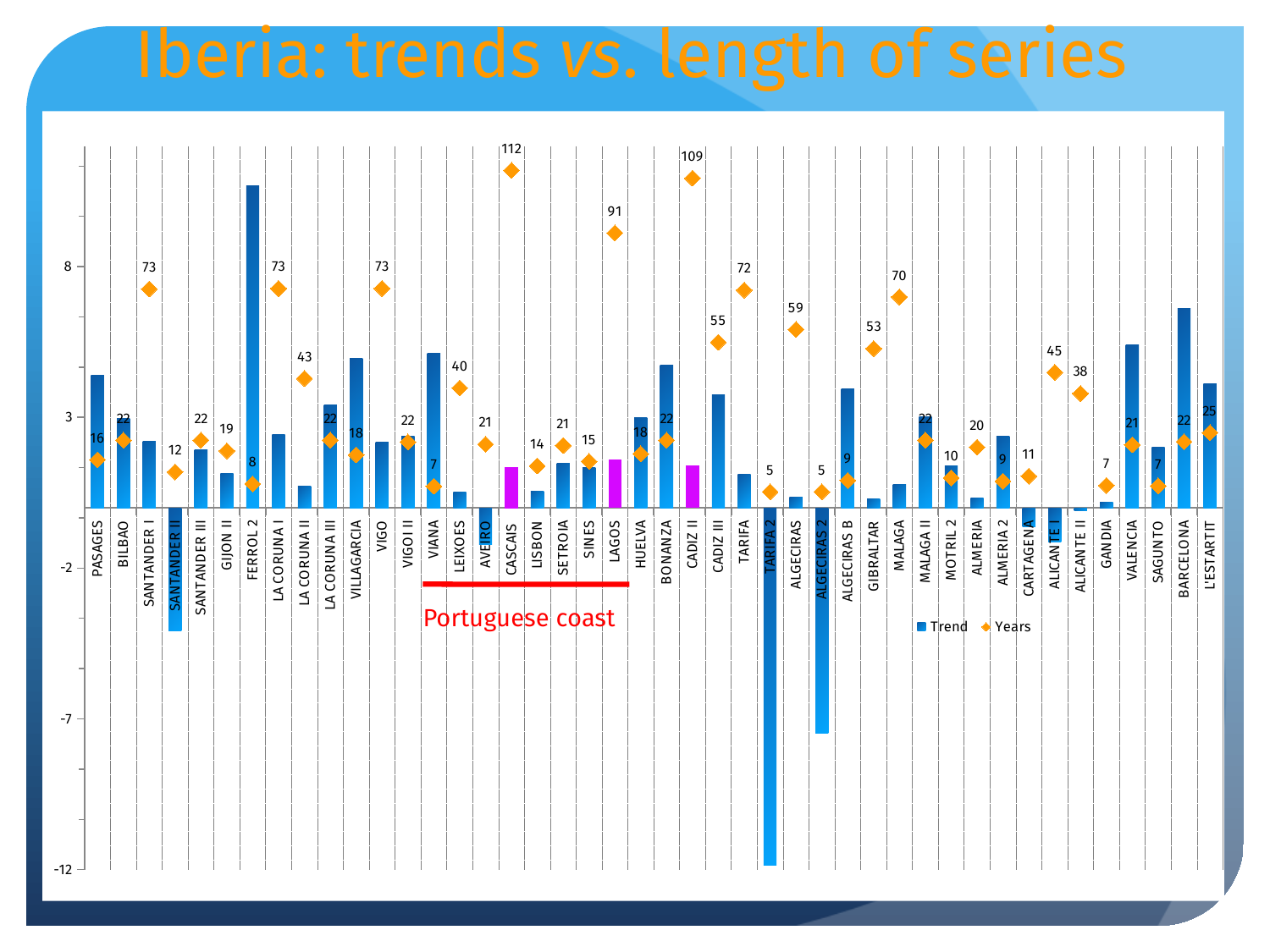

# Iberia: trends vs. length of series

### Chart

| Category | Trend | Years |
|---|---|---|
| PASAGES | 4.391999999999999 | 15.91679999999997 |
| BILBAO | 2.9758 | 22.41679999999997 |
| SANTANDER I | 2.2093 | 72.58339999999998 |
| SANTANDER II | -4.092 | 11.91679999999997 |
| SANTANDER III | 1.9331 | 22.41679999999997 |
| GIJON II | 1.1398 | 18.91679999999997 |
| FERROL 2 | 10.694 | 7.91679999999997 |
| LA CORUNA I | 2.431299999999999 | 72.75 |
| LA CORUNA II | 0.7162 | 42.91679999999997 |
| LA CORUNA III | 3.4253 | 22.41679999999997 |
| VILLAGARCIA | 4.9709 | 17.58339999999998 |
| VIGO | 2.1775 | 72.75 |
| VIGOI II | 2.3848 | 21.83339999999998 |
| VIANA | 5.112399999999996 | 7.166799999999966 |
| LEIXOES | 0.5162 | 39.75 |
| AVEIRO | -1.2071 | 21.08339999999998 |
| CASCAIS  | 1.3252 | 111.9168 |
| LISBON | 0.5594 | 13.91679999999997 |
| SETROIA | 1.4803 | 20.66679999999997 |
| SINES | 1.349 | 15.41660000000002 |
| LAGOS | 1.5918 | 91.16679999999995 |
| HUELVA | 2.9798 | 17.91679999999997 |
| BONANZA | 4.7233 | 22.41679999999997 |
| CADIZ II | 1.4097 | 109.3334 |
| CADIZ III | 3.7366 | 54.91679999999997 |
| TARIFA | 1.1016 | 72.25 |
| TARIFA 2 | -11.843 | 5.333399999999983 |
| ALGECIRAS | 0.367 | 59.16679999999996 |
| ALGECIRAS 2 | -7.4783 | 5.333399999999983 |
| ALGECIRAS B | 3.9432 | 9.083399999999987 |
| GIBRALTAR | 0.2988 | 52.83339999999998 |
| MALAGA | 0.7827 | 69.91679999999997 |
| MALAGA II | 3.0236 | 22.41679999999997 |
| MOTRIL 2 | 1.3861 | 9.91679999999997 |
| ALMERIA | 0.3247 | 20.08339999999998 |
| ALMERIA 2 | 2.3843 | 8.833399999999983 |
| CARTAGENA | -0.6371 | 10.5 |
| ALICANTE I | -1.1301 | 44.91679999999997 |
| ALICANTE II | -0.103 | 37.91679999999997 |
| GANDIA | 0.1716 | 7.41679999999997 |
| VALENCIA | 5.4181 | 20.91679999999997 |
| SAGUNTO | 2.0039 | 7.25 |
| BARCELONA | 6.609999999999998 | 21.91679999999997 |
| L'ESTARTIT | 4.121599999999999 | 24.91679999999997 |
Portuguese coast